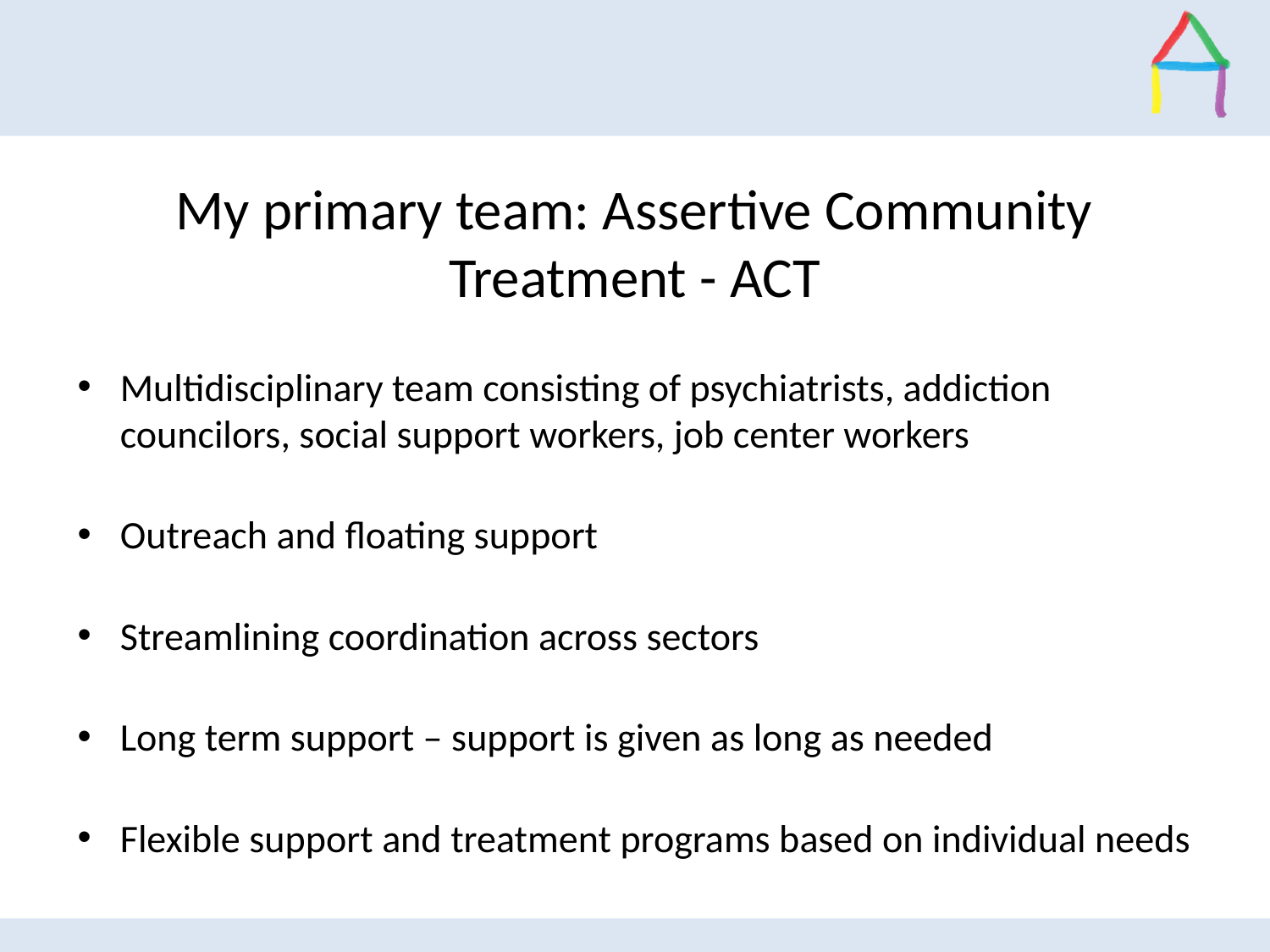

# My primary team: Assertive Community Treatment - ACT
Multidisciplinary team consisting of psychiatrists, addiction councilors, social support workers, job center workers
Outreach and floating support
Streamlining coordination across sectors
Long term support – support is given as long as needed
Flexible support and treatment programs based on individual needs